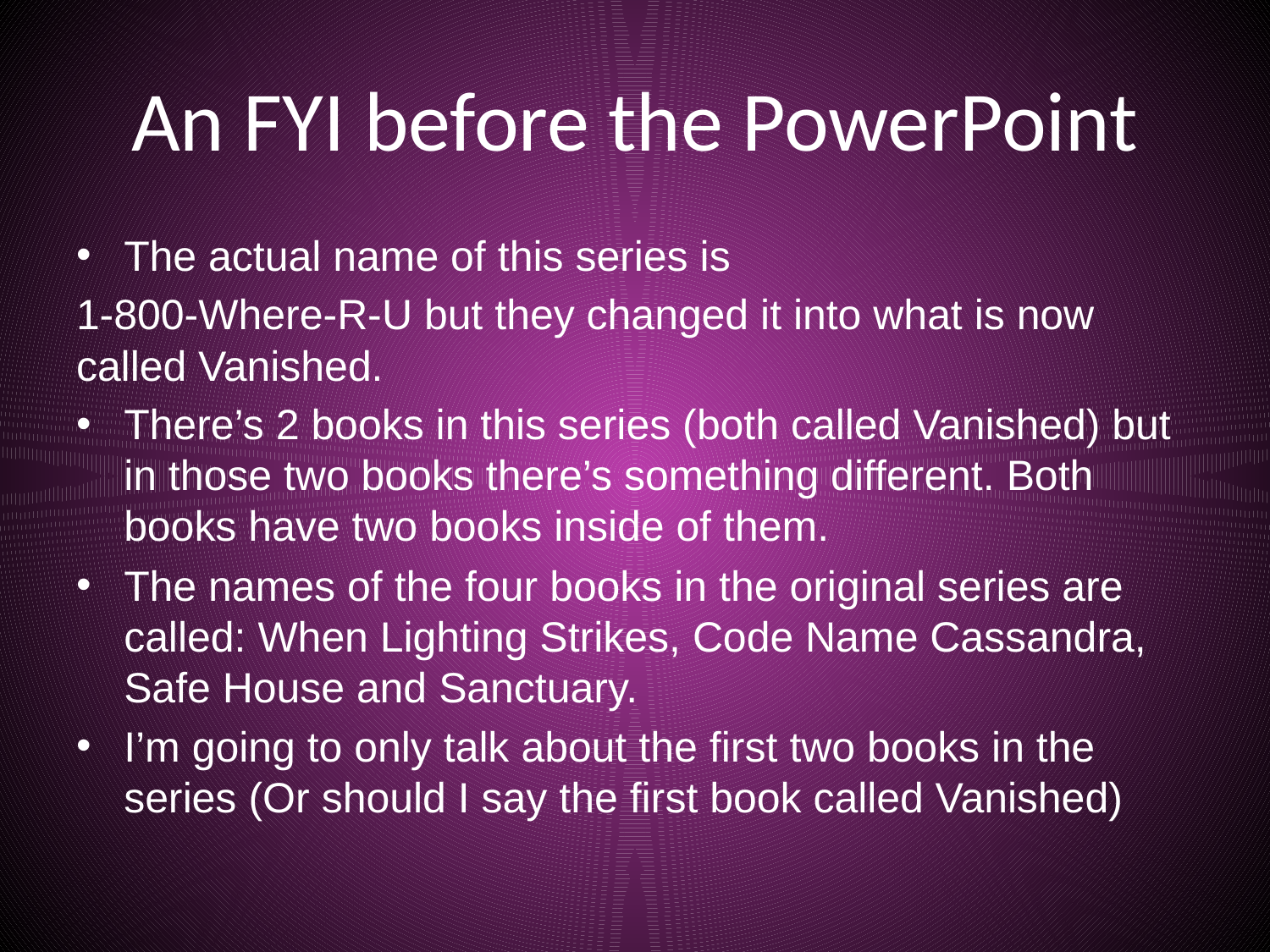

# An FYI before the PowerPoint
The actual name of this series is
1-800-Where-R-U but they changed it into what is now called Vanished.
There’s 2 books in this series (both called Vanished) but in those two books there’s something different. Both books have two books inside of them.
The names of the four books in the original series are called: When Lighting Strikes, Code Name Cassandra, Safe House and Sanctuary.
I’m going to only talk about the first two books in the series (Or should I say the first book called Vanished)